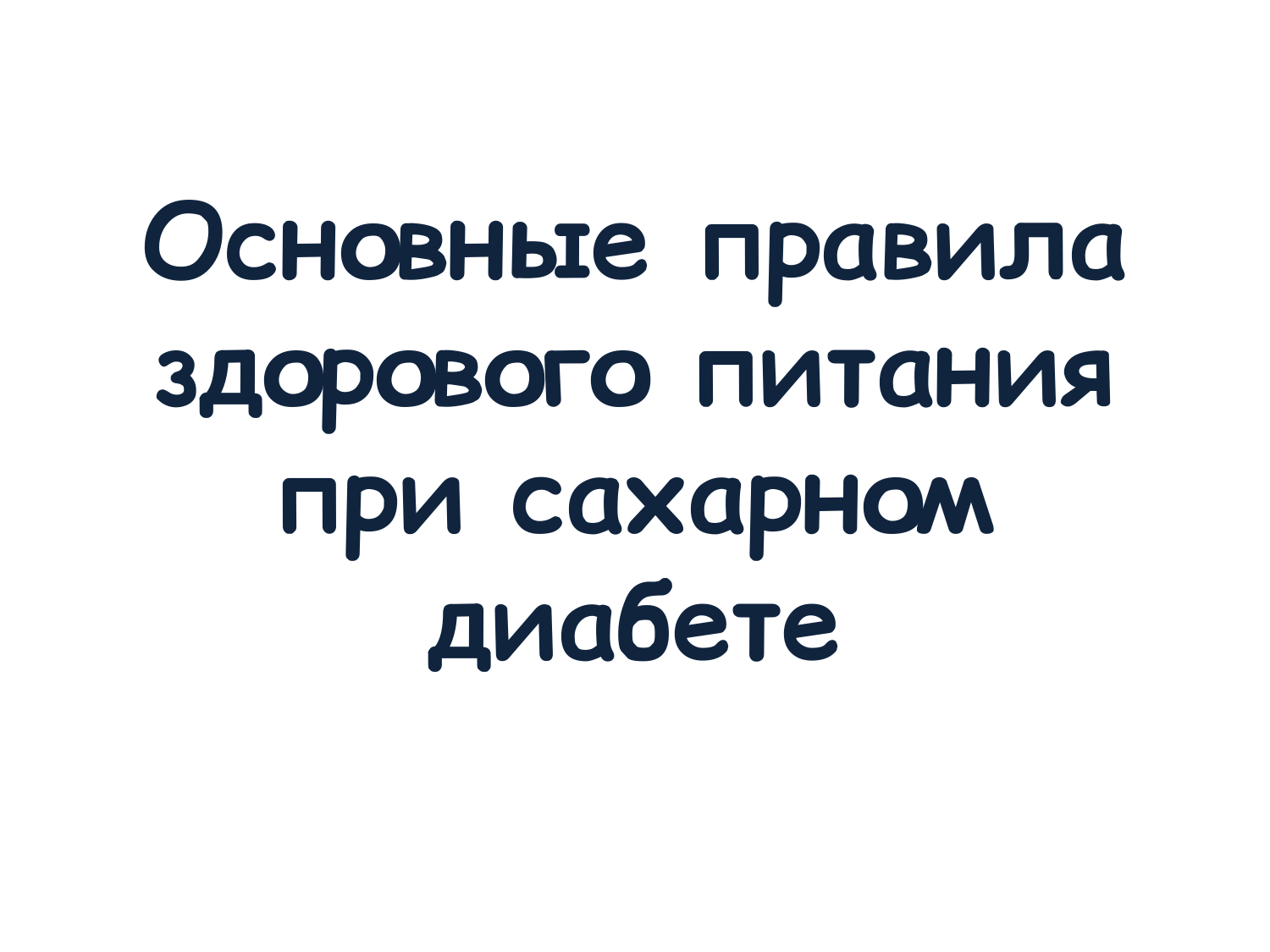

Основные правила здорового питания при сахарном диабете